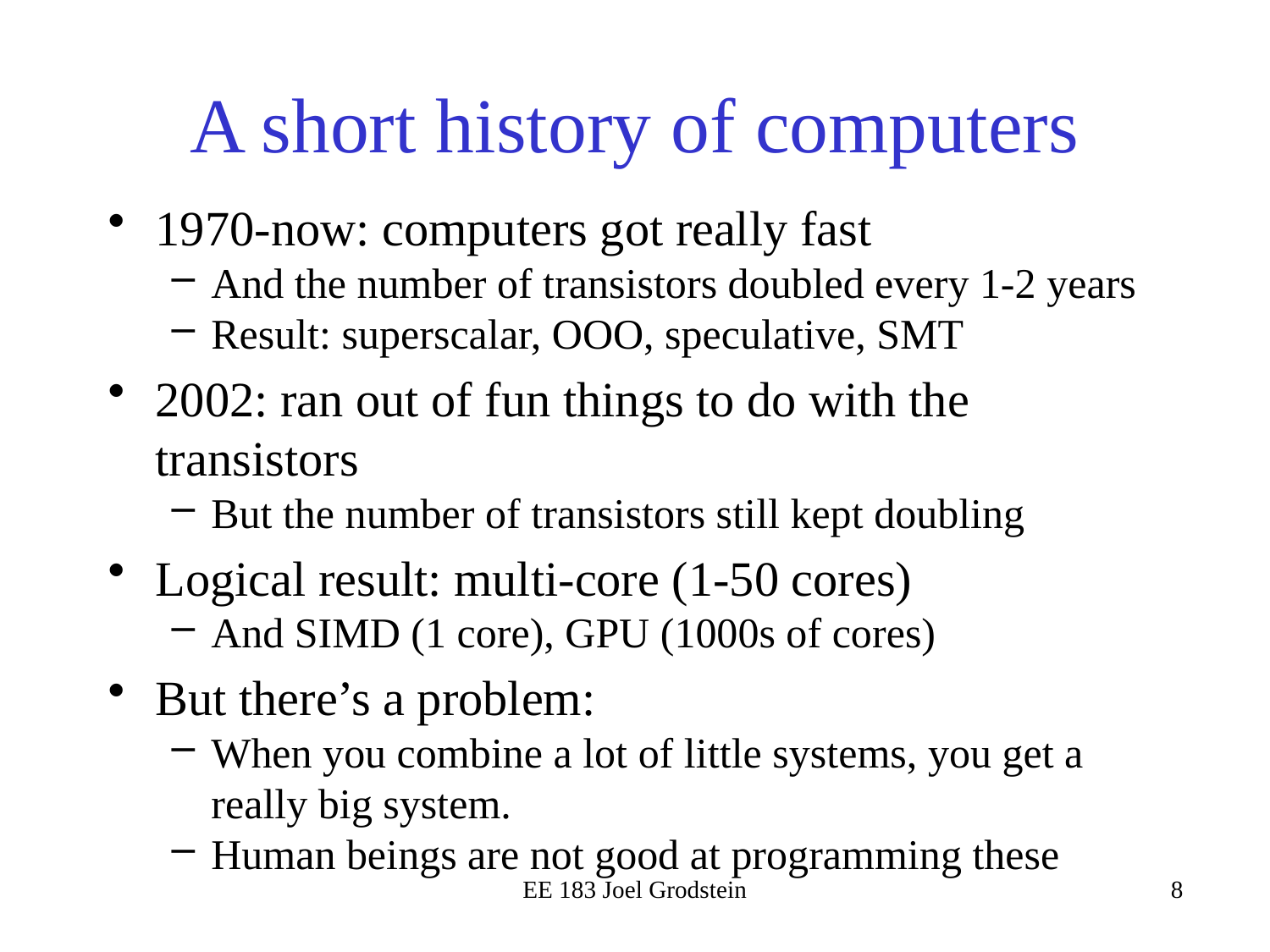

# A short history of computers
1970-now: computers got really fast
And the number of transistors doubled every 1-2 years
Result: superscalar, OOO, speculative, SMT
2002: ran out of fun things to do with the transistors
But the number of transistors still kept doubling
Logical result: multi-core (1-50 cores)
And SIMD (1 core), GPU (1000s of cores)
But there’s a problem:
When you combine a lot of little systems, you get a really big system.
Human beings are not good at programming these
EE 183 Joel Grodstein